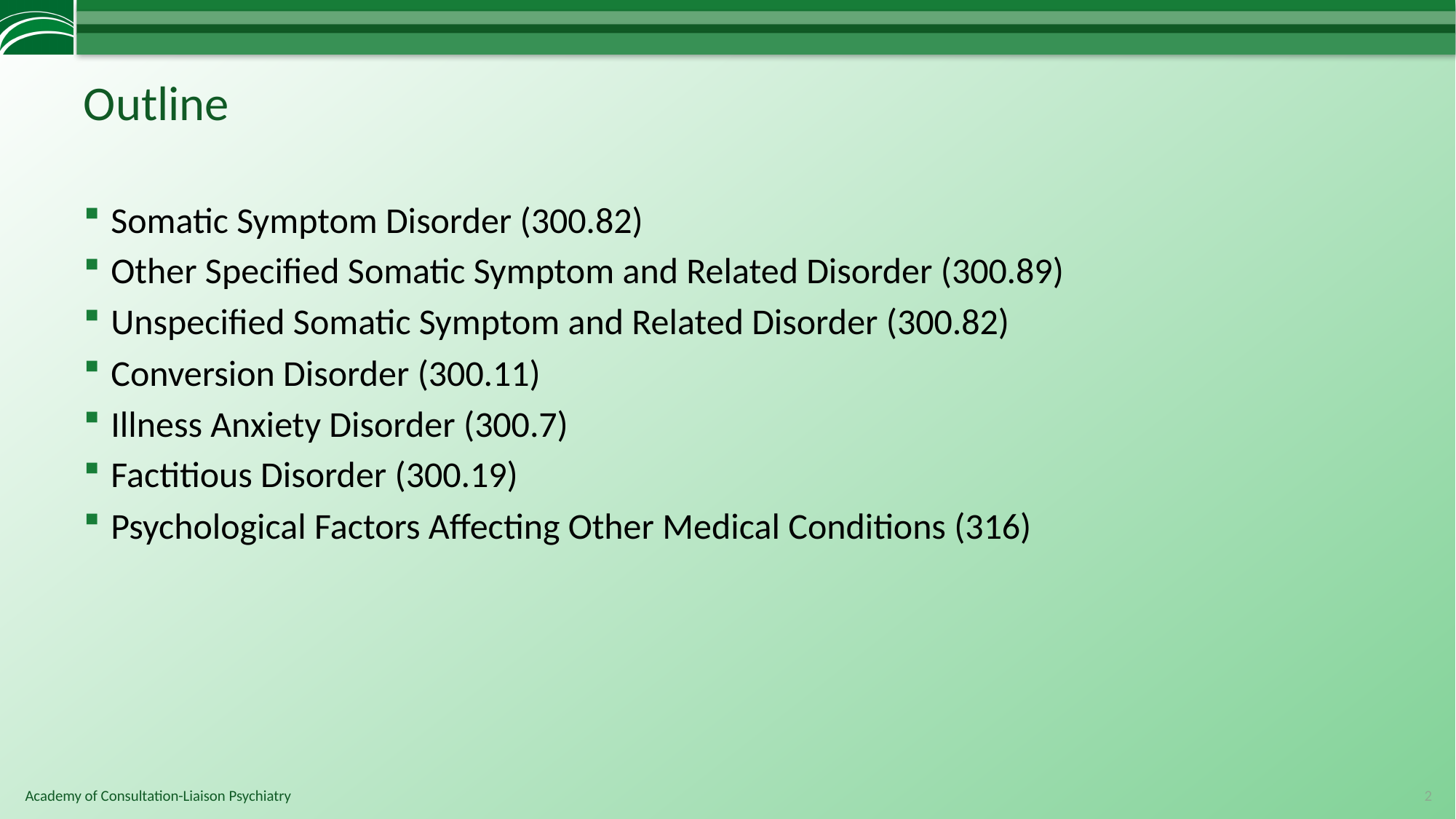

# Outline
Somatic Symptom Disorder (300.82)
Other Specified Somatic Symptom and Related Disorder (300.89)
Unspecified Somatic Symptom and Related Disorder (300.82)
Conversion Disorder (300.11)
Illness Anxiety Disorder (300.7)
Factitious Disorder (300.19)
Psychological Factors Affecting Other Medical Conditions (316)

2